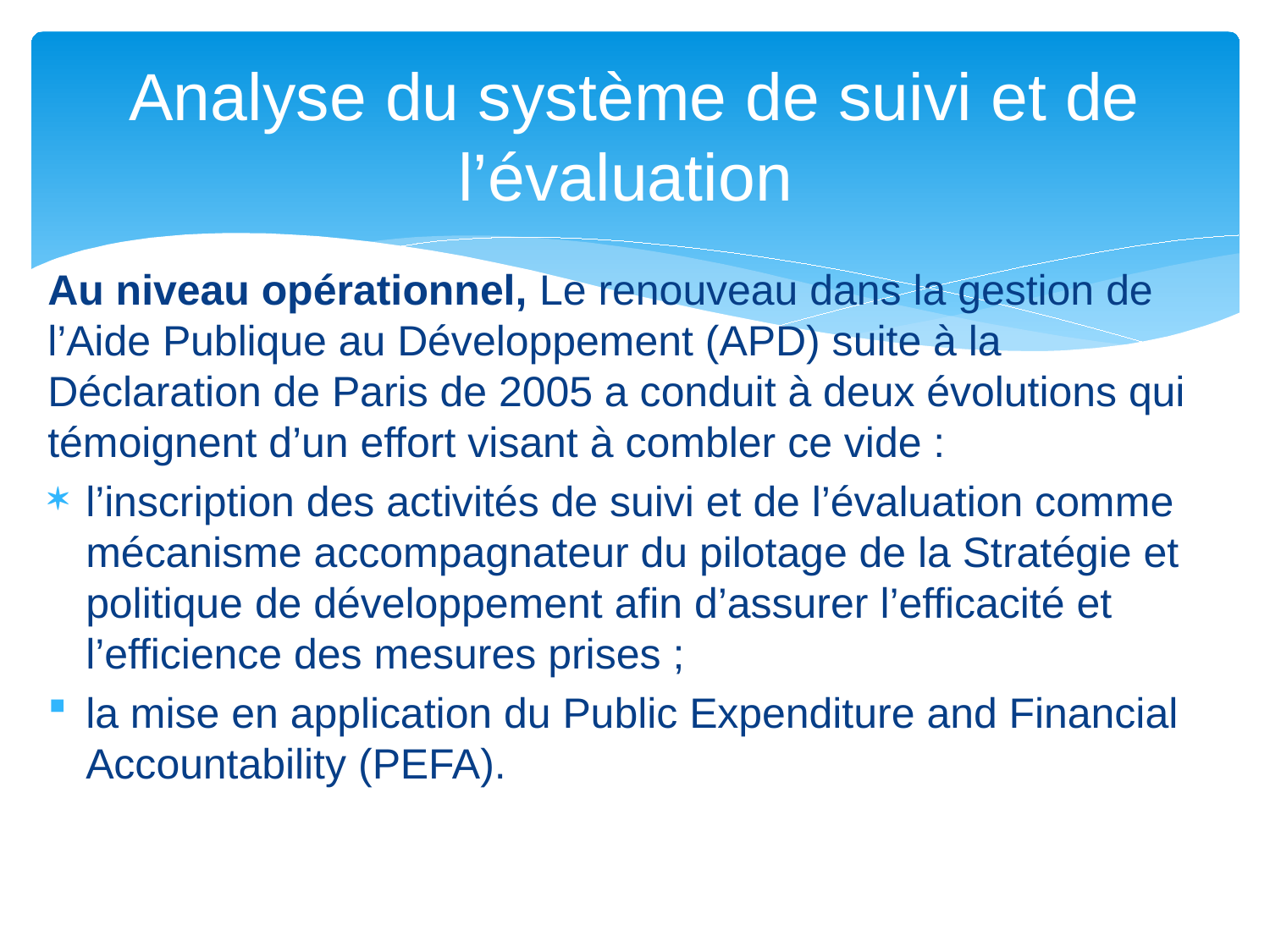

# Analyse du système de suivi et de l’évaluation
Au niveau opérationnel, Le renouveau dans la gestion de l’Aide Publique au Développement (APD) suite à la Déclaration de Paris de 2005 a conduit à deux évolutions qui témoignent d’un effort visant à combler ce vide :
l’inscription des activités de suivi et de l’évaluation comme mécanisme accompagnateur du pilotage de la Stratégie et politique de développement afin d’assurer l’efficacité et l’efficience des mesures prises ;
la mise en application du Public Expenditure and Financial Accountability (PEFA).